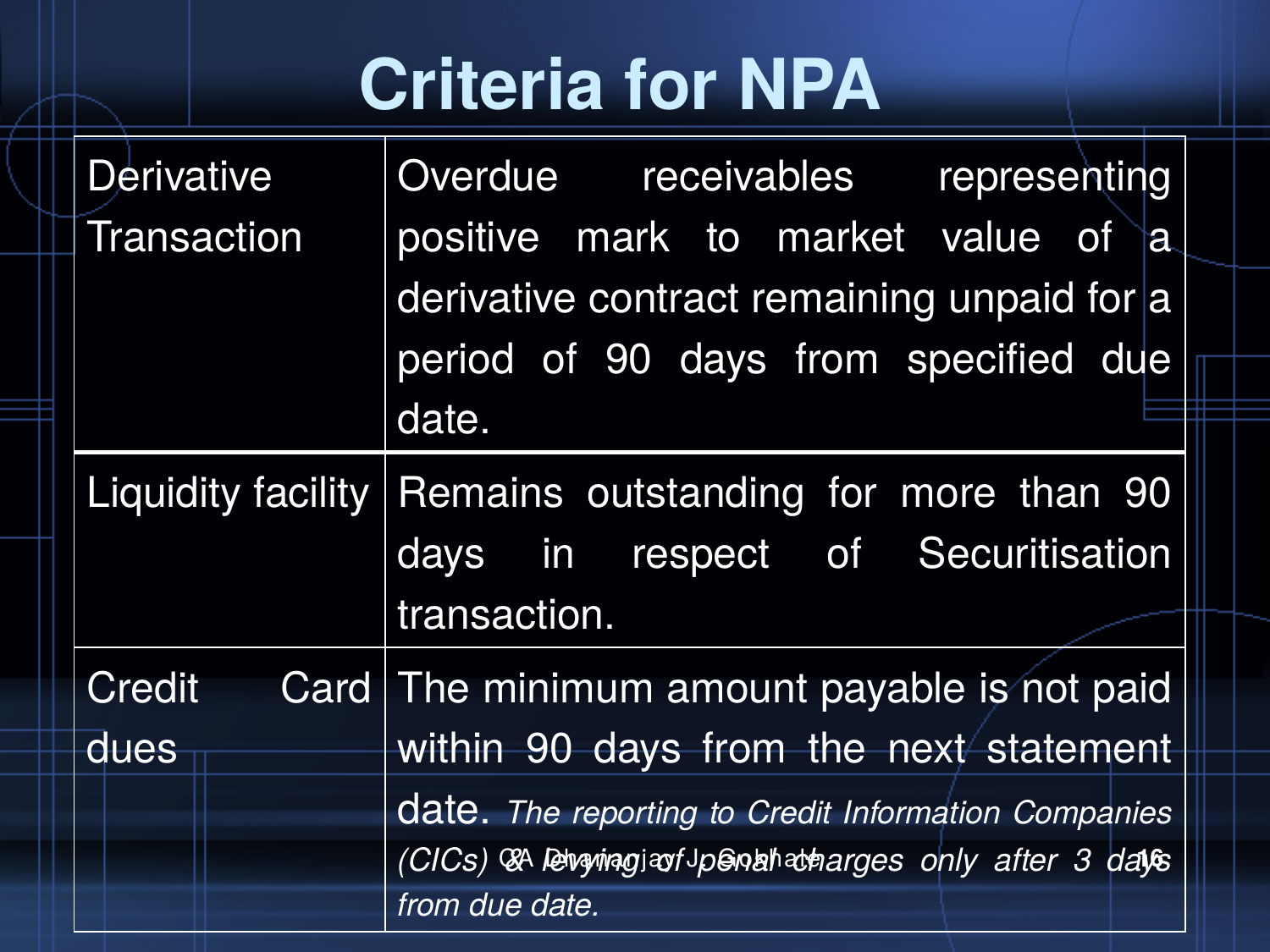

# Criteria for NPA
| Derivative Transaction | Overdue receivables representing positive mark to market value of a derivative contract remaining unpaid for a period of 90 days from specified due date. |
| --- | --- |
| Liquidity facility | Remains outstanding for more than 90 days in respect of Securitisation transaction. |
| Credit Card dues | The minimum amount payable is not paid within 90 days from the next statement date. The reporting to Credit Information Companies (CICs) & levying of penal charges only after 3 days from due date. |
CA Dhananjay J. Gokhale
16